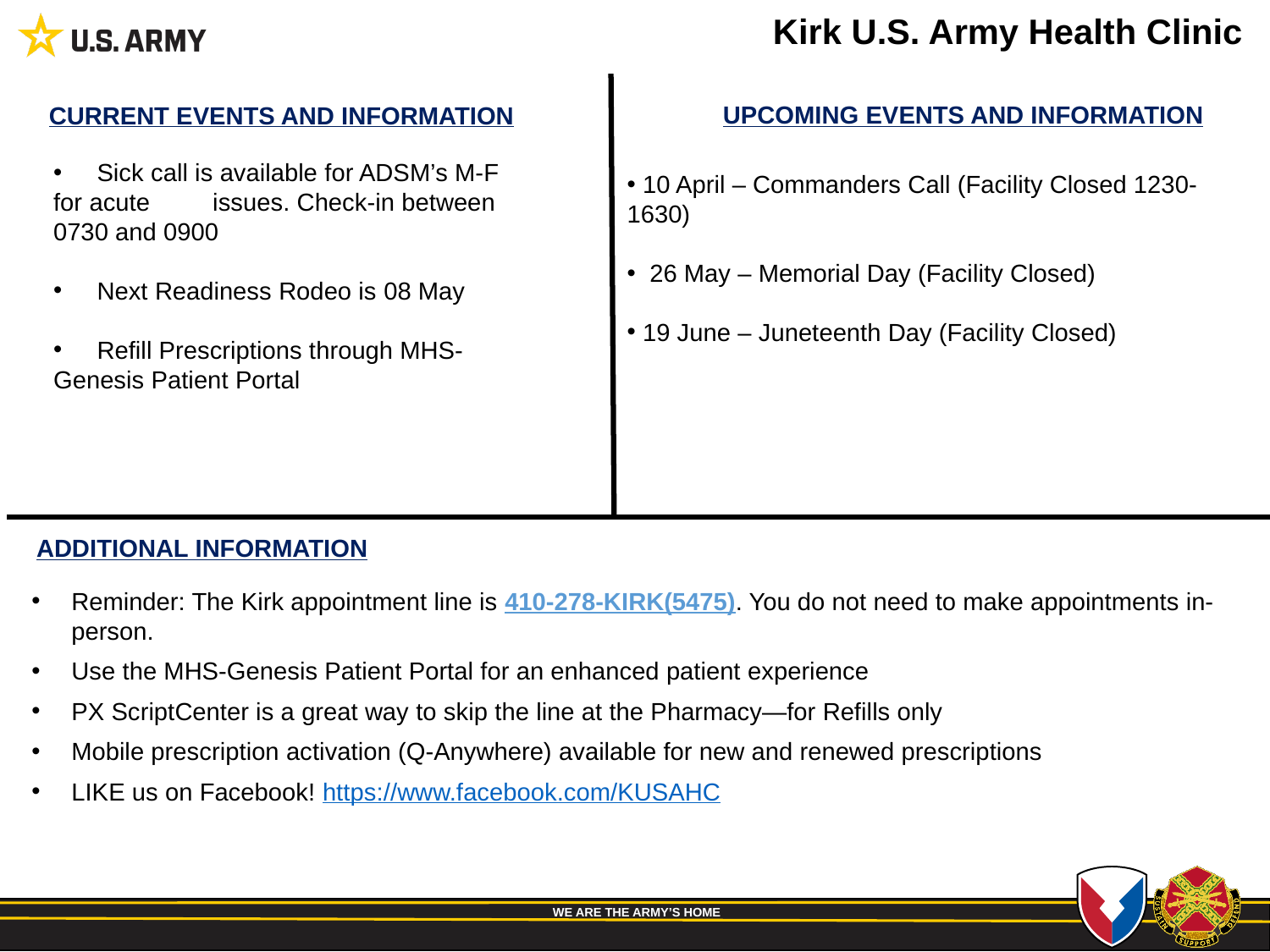

# Kirk U.S. Army Health Clinic
UPCOMING EVENTS AND INFORMATION
CURRENT EVENTS AND INFORMATION

 10 April – Commanders Call (Facility Closed 1230-1630)

  26 May – Memorial Day (Facility Closed)

 19 June – Juneteenth Day (Facility Closed)

     Sick call is available for ADSM’s M-F for acute         issues. Check-in between 0730 and 0900​
​
     Next Readiness Rodeo is ​08 May

     Refill Prescriptions through MHS- Genesis Patient Portal

ADDITIONAL INFORMATION
Reminder: The Kirk appointment line is 410-278-KIRK(5475). You do not need to make appointments in-person.
Use the MHS-Genesis Patient Portal for an enhanced patient experience
PX ScriptCenter is a great way to skip the line at the Pharmacy—for Refills only
Mobile prescription activation (Q-Anywhere) available for new and renewed prescriptions
LIKE us on Facebook! https://www.facebook.com/KUSAHC